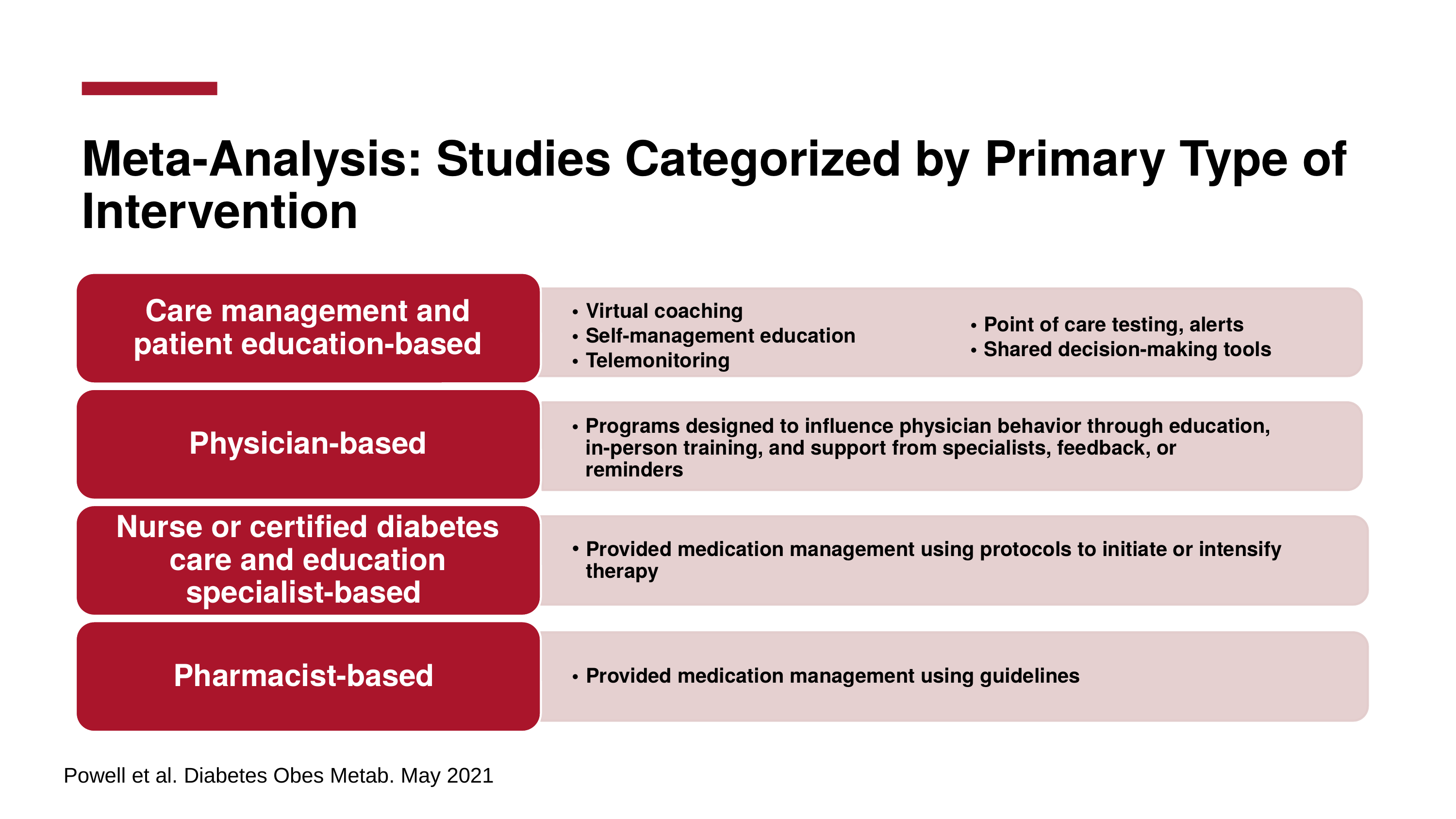

Meta-Analysis: Studies Categorized by Primary Type of Intervention

Point of care testing, alerts
Shared decision-making tools

Virtual coaching
Self-management education
Telemonitoring
Care management and patient education-based

Physician-based
Programs designed to influence physician behavior through education, in-person training, and support from specialists, feedback, or reminders

Nurse or certified diabetes care and education specialist-based
Provided medication management using protocols to initiate or intensify therapy

Pharmacist-based
Provided medication management using guidelines
Powell et al. Diabetes Obes Metab. May 2021